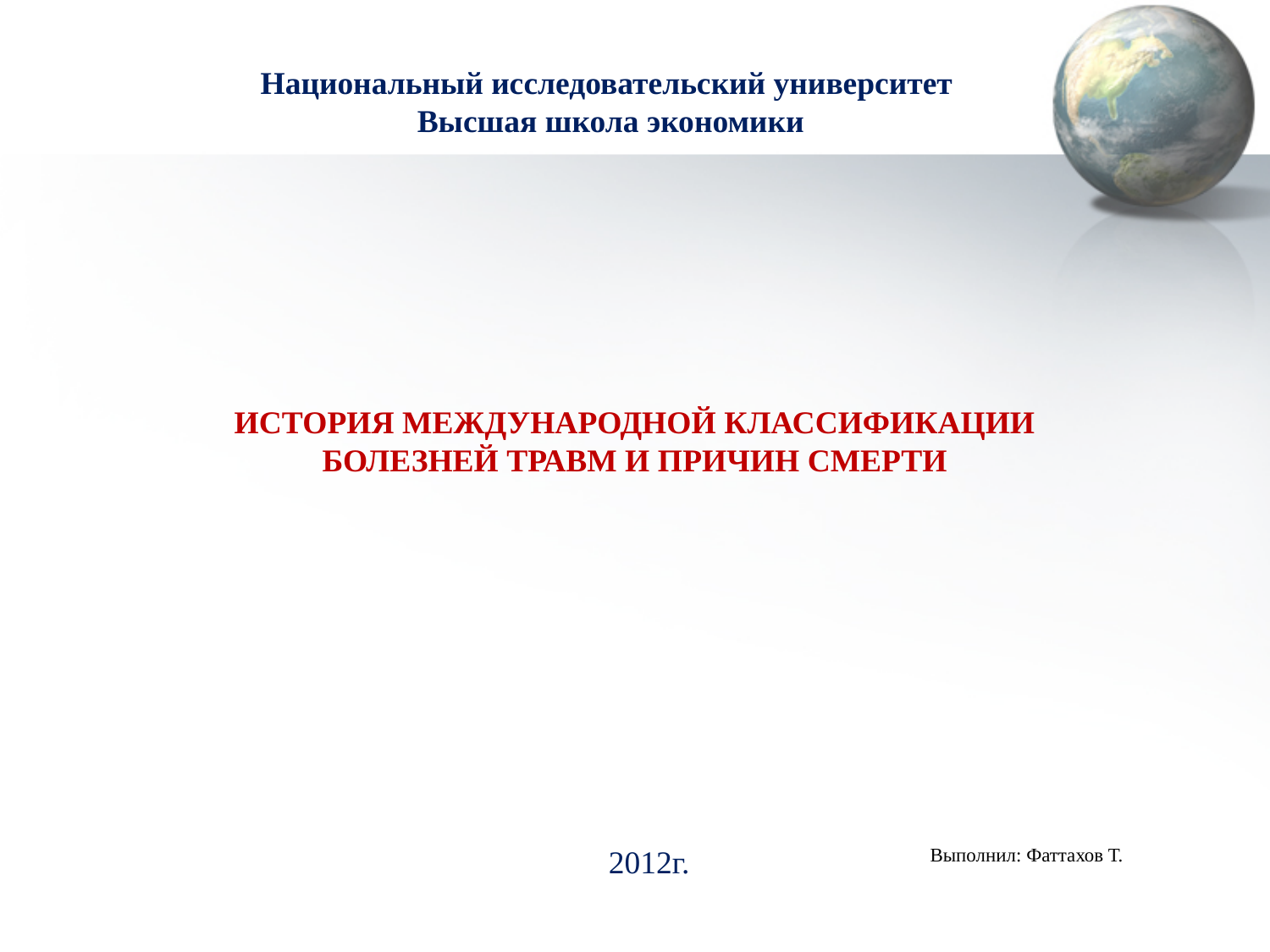

Национальный исследовательский университет
Высшая школа экономики
ИСТОРИЯ МЕЖДУНАРОДНОЙ КЛАССИФИКАЦИИ БОЛЕЗНЕЙ ТРАВМ И ПРИЧИН СМЕРТИ
2012г.
Выполнил: Фаттахов Т.